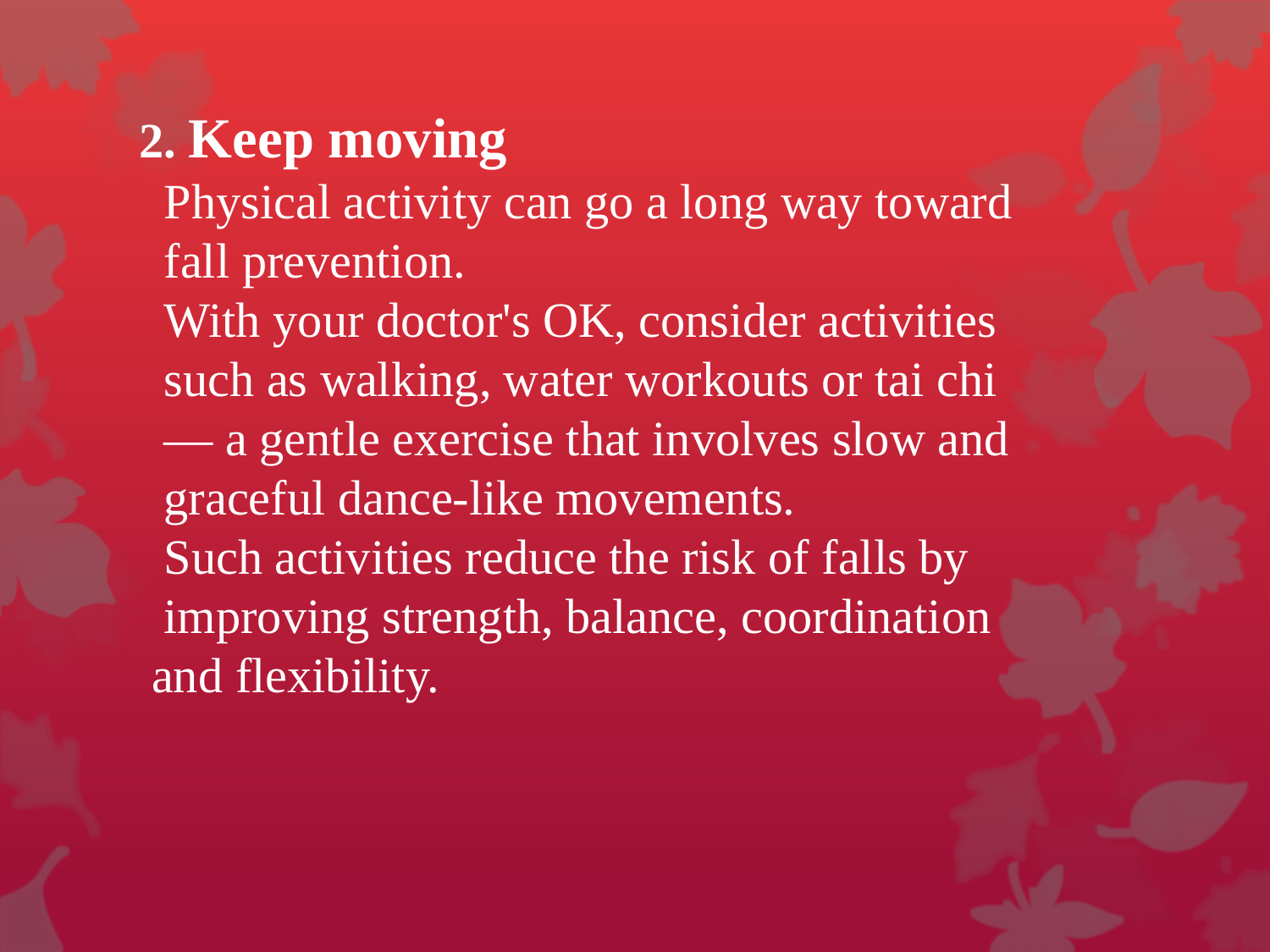

2. Keep moving
  Physical activity can go a long way toward
  fall prevention.
  With your doctor's OK, consider activities
  such as walking, water workouts or tai chi
  — a gentle exercise that involves slow and
  graceful dance-like movements.
  Such activities reduce the risk of falls by
  improving strength, balance, coordination
 and flexibility.